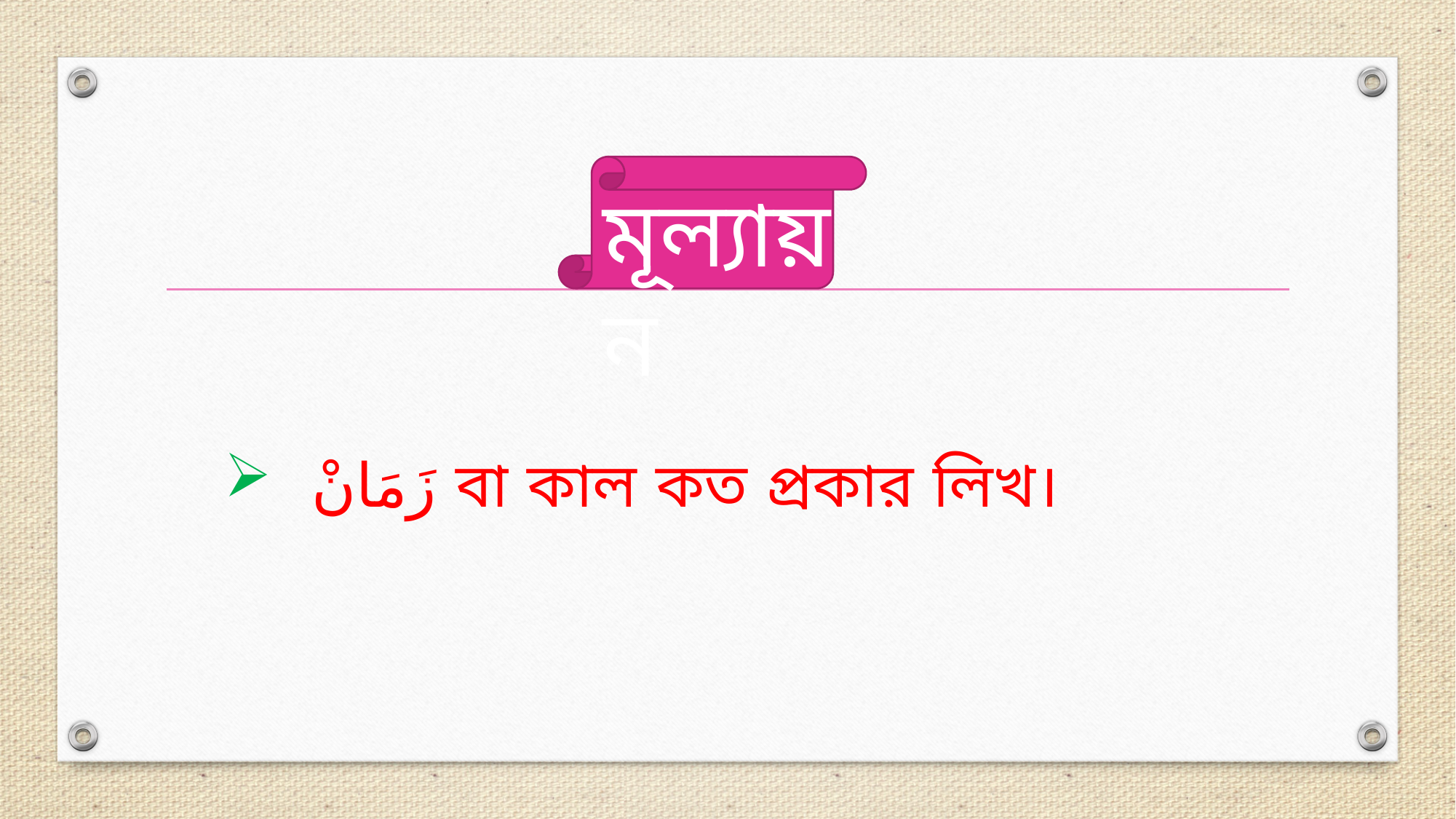

মূল্যায়ন
 زَمَانْ বা কাল কত প্রকার লিখ।